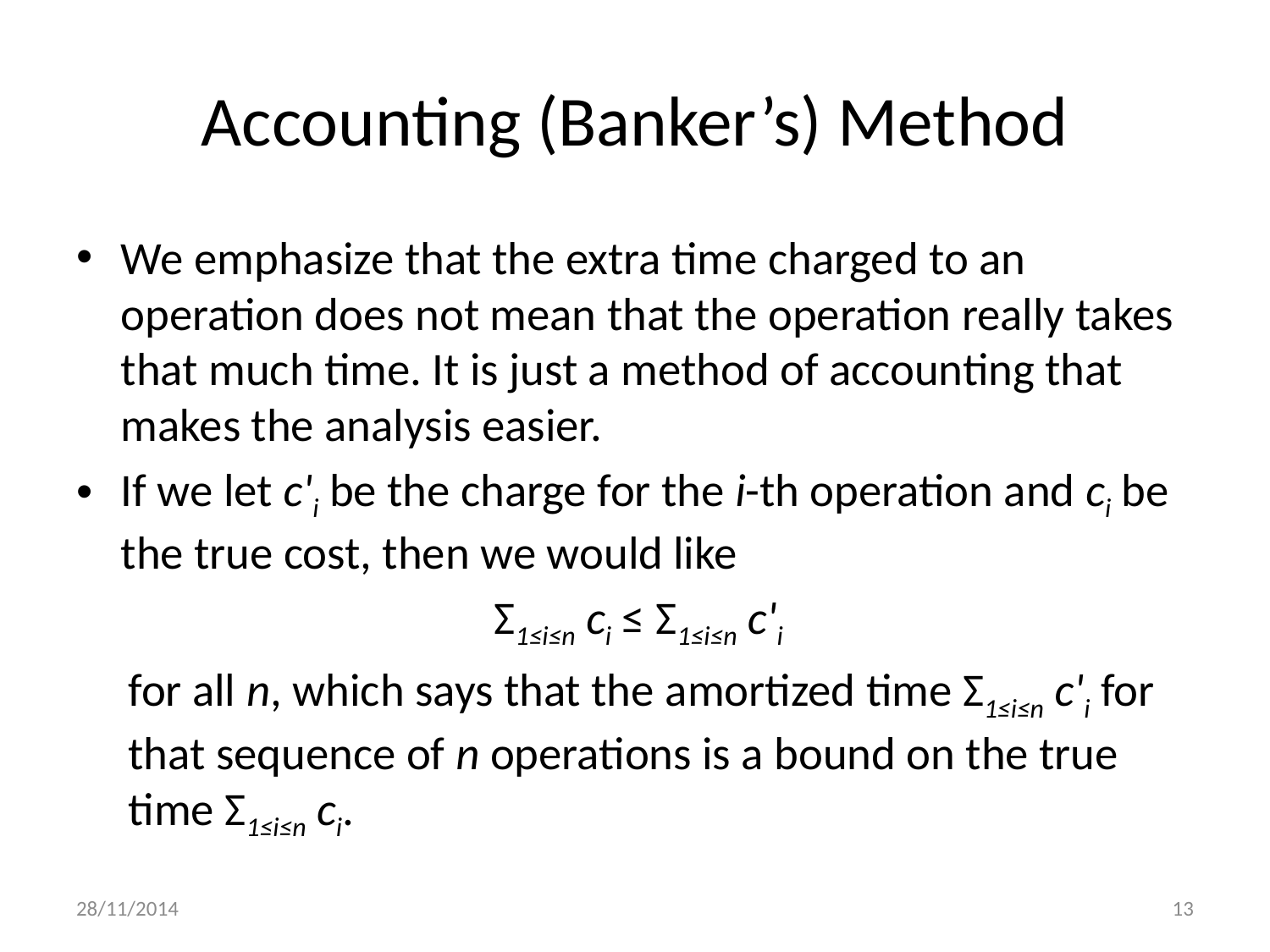

# Accounting (Banker’s) Method
We emphasize that the extra time charged to an operation does not mean that the operation really takes that much time. It is just a method of accounting that makes the analysis easier.
If we let c'i be the charge for the i-th operation and ci be the true cost, then we would like
Σ1≤i≤n ci ≤ Σ1≤i≤n c'i
for all n, which says that the amortized time Σ1≤i≤n c'i for that sequence of n operations is a bound on the true time Σ1≤i≤n ci.

28/11/2014
13